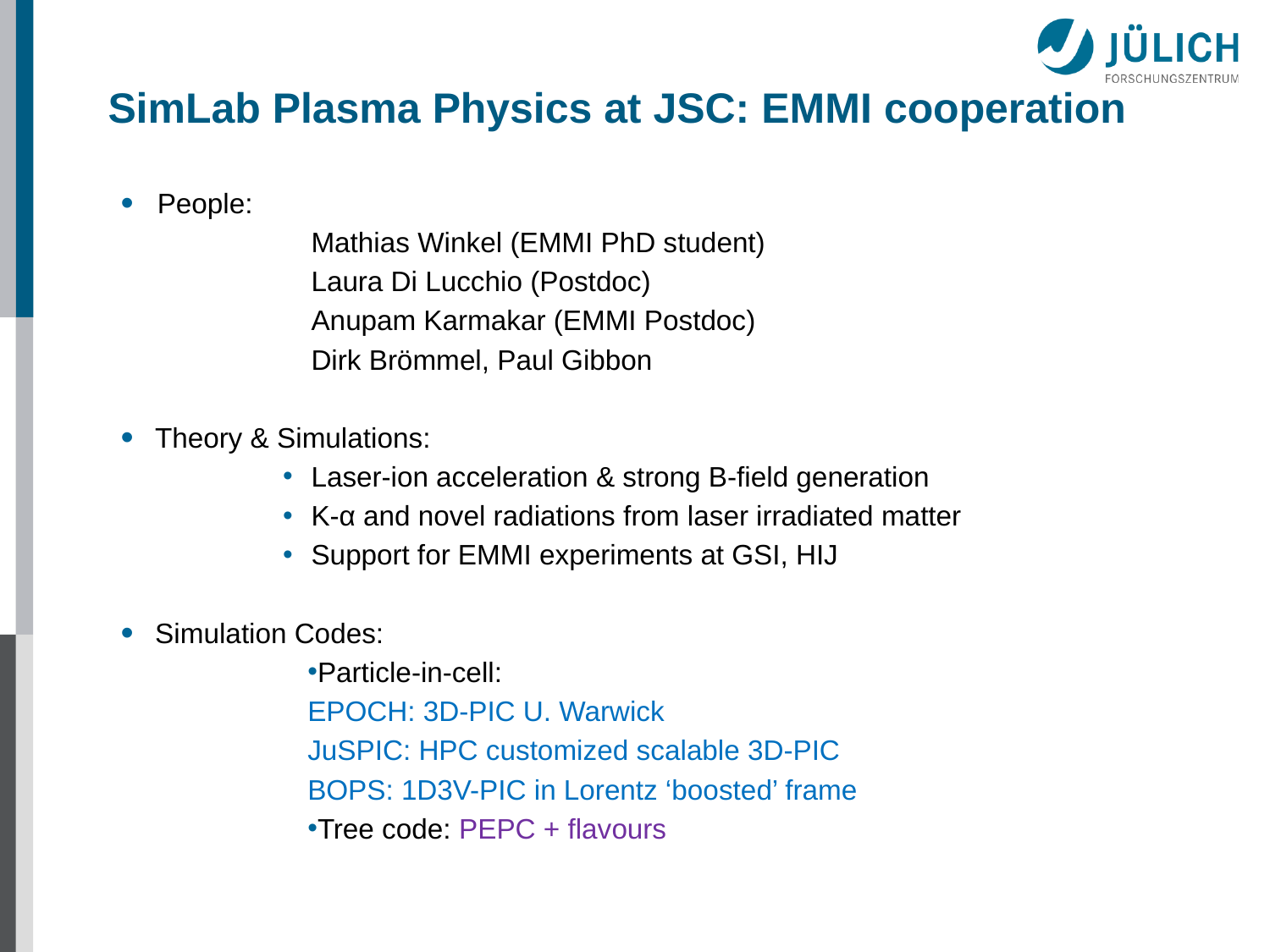

# SimLab Plasma Physics at JSC: EMMI cooperation
People:
Mathias Winkel (EMMI PhD student)
Laura Di Lucchio (Postdoc)
Anupam Karmakar (EMMI Postdoc)
Dirk Brömmel, Paul Gibbon

Theory & Simulations:
Laser-ion acceleration & strong B-field generation
K-α and novel radiations from laser irradiated matter
Support for EMMI experiments at GSI, HIJ

Simulation Codes:
Particle-in-cell:
EPOCH: 3D-PIC U. Warwick
JuSPIC: HPC customized scalable 3D-PIC
BOPS: 1D3V-PIC in Lorentz ‘boosted’ frame
Tree code: PEPC + flavours